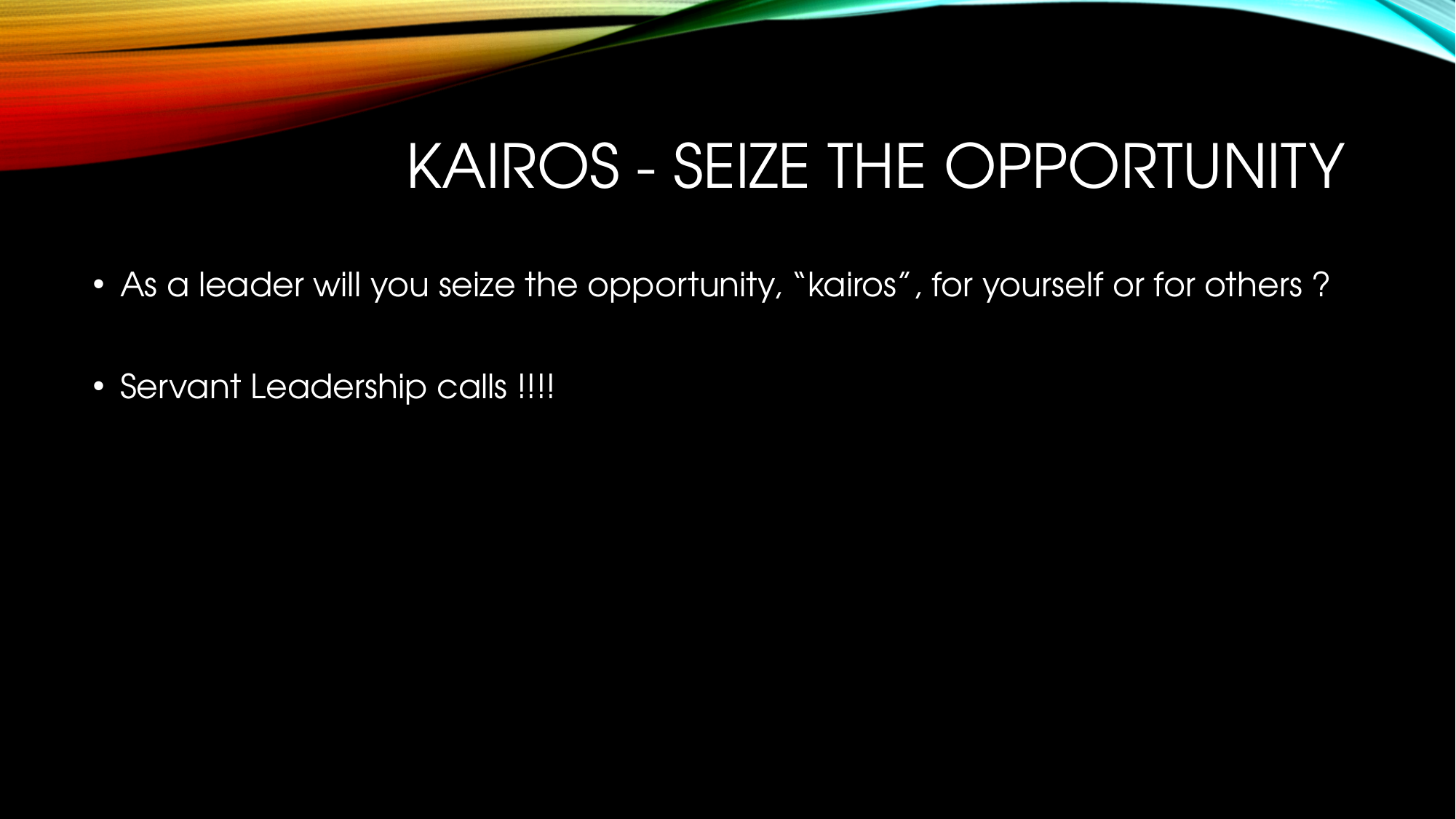

# KAIROS - Seize the opportunity
As a leader will you seize the opportunity, “kairos”, for yourself or for others ?

Servant Leadership calls !!!!